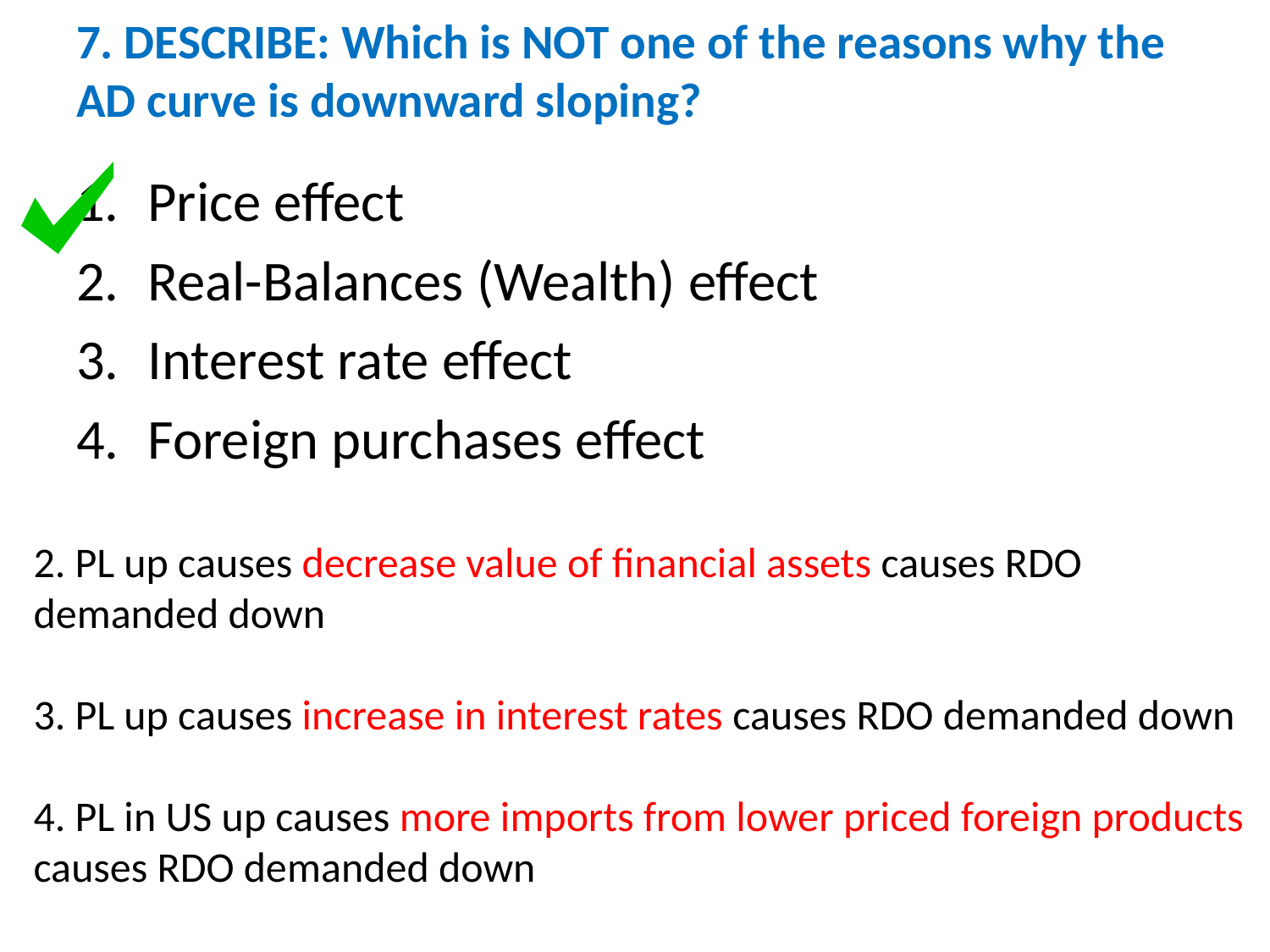

# 7. DESCRIBE: Which is NOT one of the reasons why the AD curve is downward sloping?
Price effect
Real-Balances (Wealth) effect
Interest rate effect
Foreign purchases effect

2. PL up causes decrease value of financial assets causes RDO
demanded down

3. PL up causes increase in interest rates causes RDO demanded down

4. PL in US up causes more imports from lower priced foreign products causes RDO demanded down